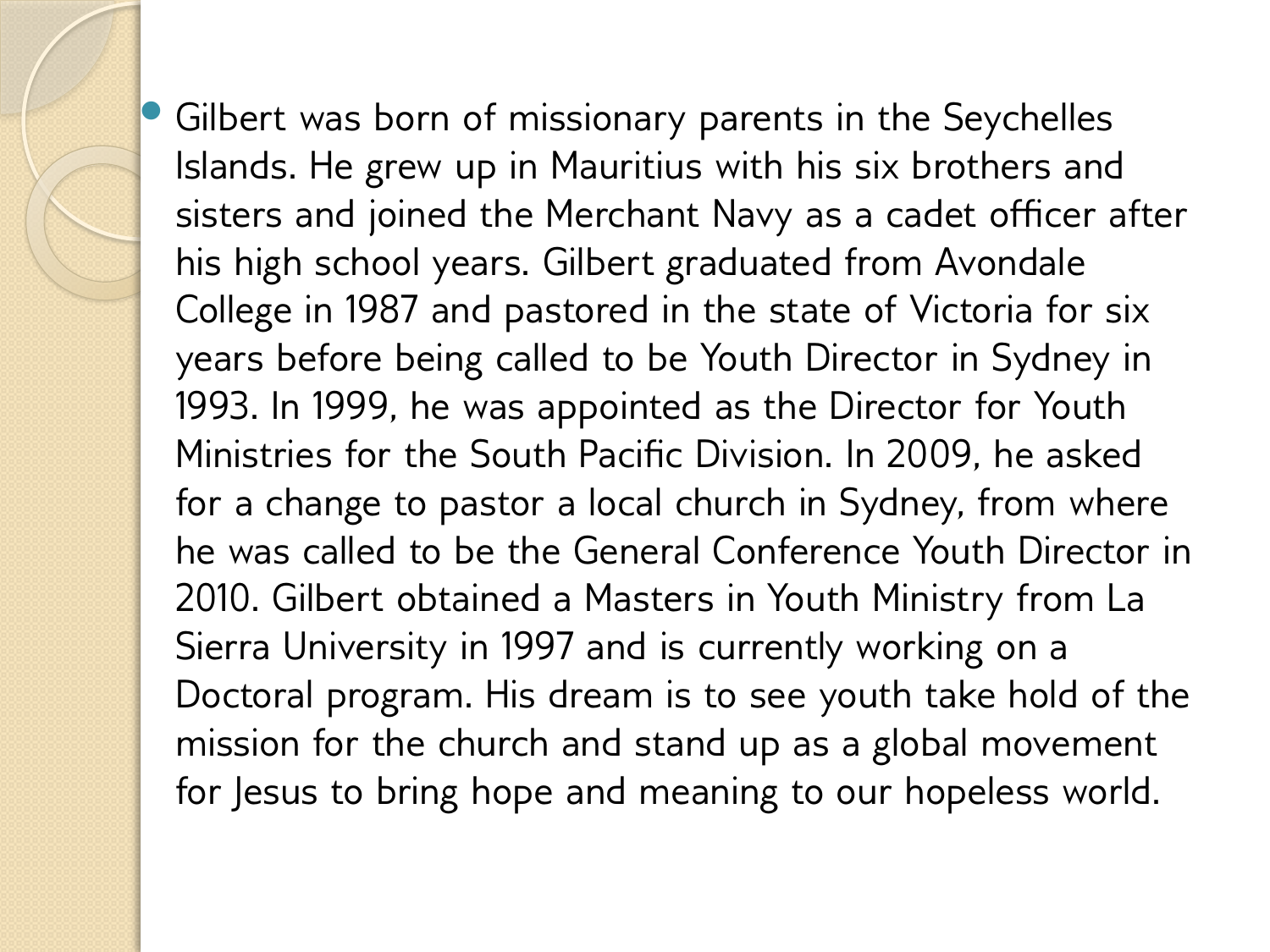

Gilbert was born of missionary parents in the Seychelles Islands. He grew up in Mauritius with his six brothers and sisters and joined the Merchant Navy as a cadet officer after his high school years. Gilbert graduated from Avondale College in 1987 and pastored in the state of Victoria for six years before being called to be Youth Director in Sydney in 1993. In 1999, he was appointed as the Director for Youth Ministries for the South Pacific Division. In 2009, he asked for a change to pastor a local church in Sydney, from where he was called to be the General Conference Youth Director in 2010. Gilbert obtained a Masters in Youth Ministry from La Sierra University in 1997 and is currently working on a Doctoral program. His dream is to see youth take hold of the mission for the church and stand up as a global movement for Jesus to bring hope and meaning to our hopeless world.